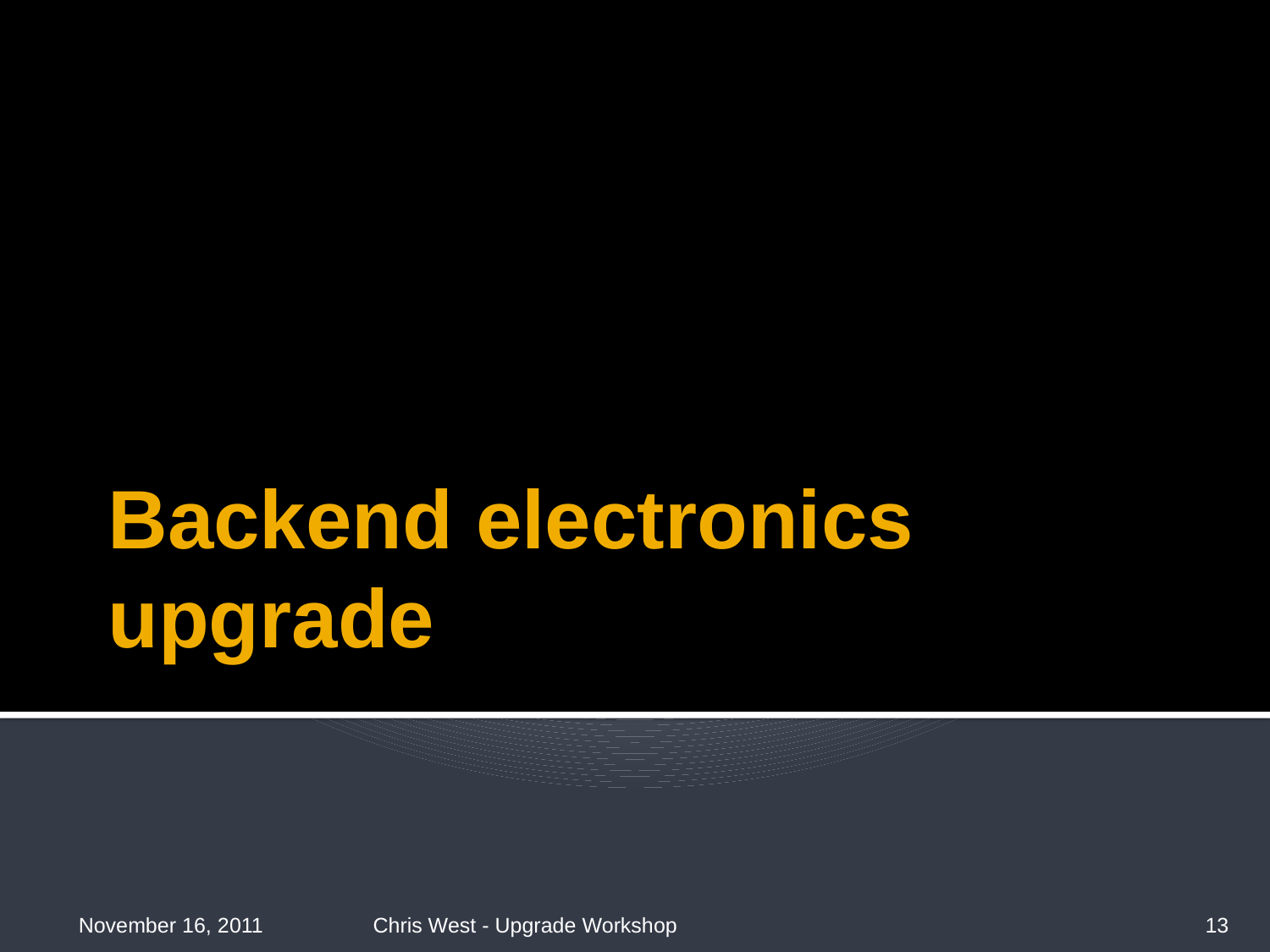

# Backend electronics upgrade
November 16, 2011
Chris West - Upgrade Workshop
13